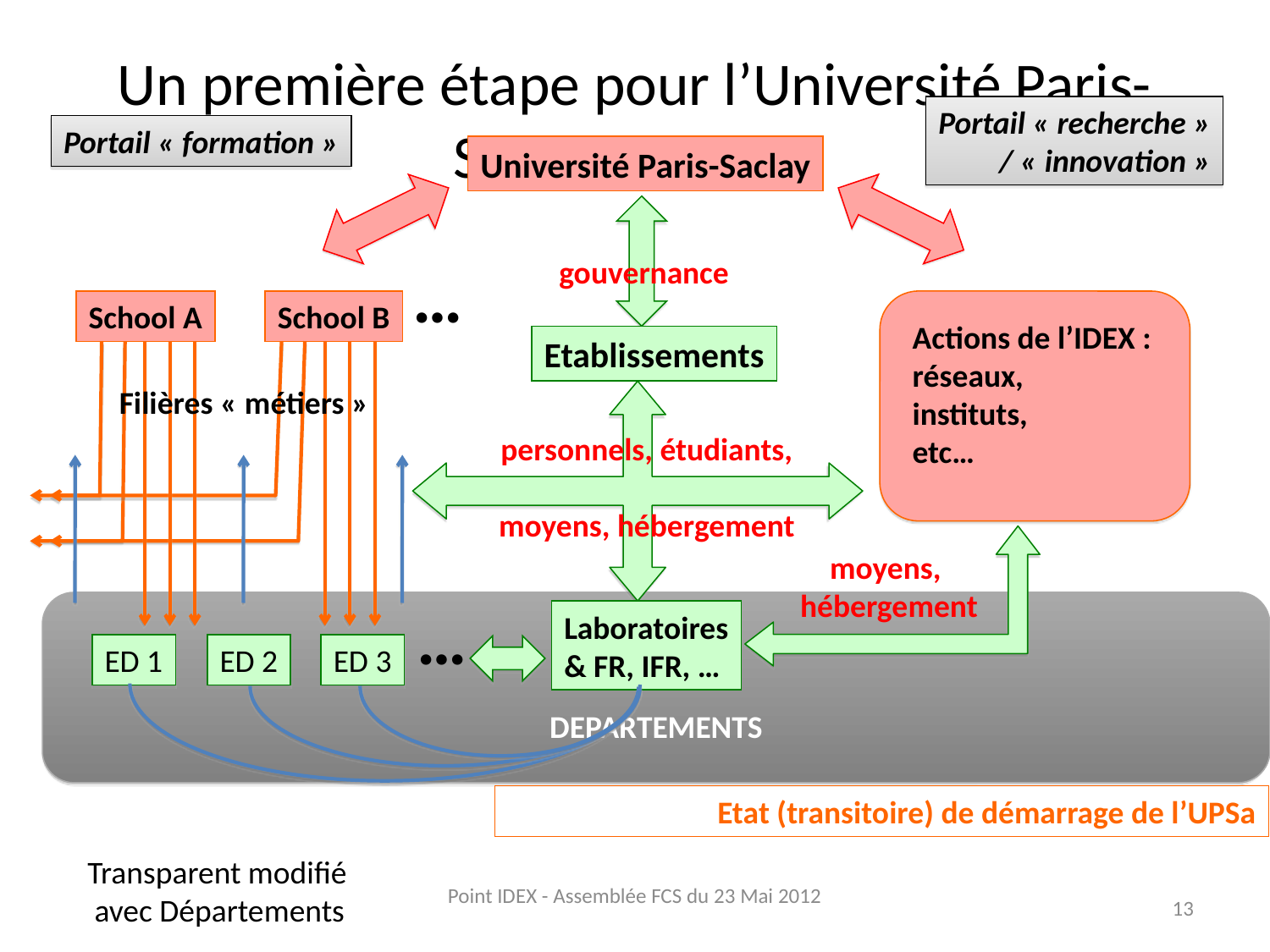

# Un première étape pour l’Université Paris-Saclay en 2014
Portail « recherche »
/ « innovation »
Portail « formation »
Université Paris-Saclay

…
gouvernance
School A
School B

Actions de l’IDEX :
réseaux,
instituts,
etc…
Etablissements

Filières « métiers »

personnels, étudiants,

moyens, hébergement

moyens,
hébergement

…

DEPARTEMENTS
Laboratoires
& FR, IFR, …

ED 1
ED 2
ED 3

Etat (transitoire) de démarrage de l’UPSa
Transparent modifié  avec Départements
Point IDEX - Assemblée FCS du 23 Mai 2012
13